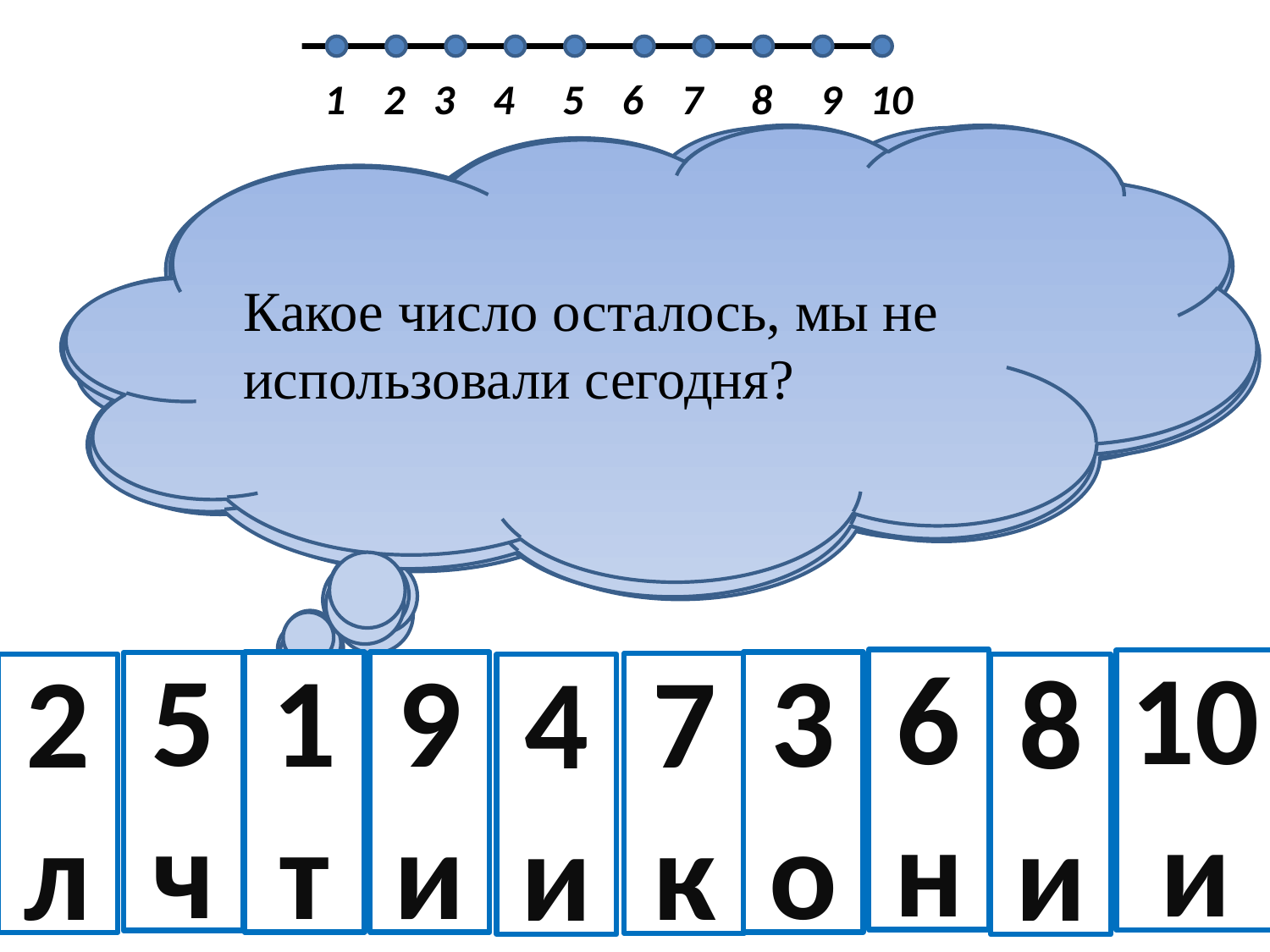

1
2
3
4
5
6
7
8
9
10
Назовите последующее число, числу 2?
Какое число осталось, мы не использовали сегодня?
Найдите сумму чисел 5 и 1?
Найдите разность 9 и 1?
Целое10, первая часть 1. Чему равна вторая часть?
Первое слагаемое 3, второе слагаемое 4. Чему равна сумма?
Назовите предыдущее число, числу 2.
Уменьшите 5 на 1.

Уменьшите 7 на 2.
Я задумала число, вычла из него 1 и получила 1. Какое число я задумала?

6
н

10и

3о

1
т

9и

5
ч

7к

2
л

4 и

8и